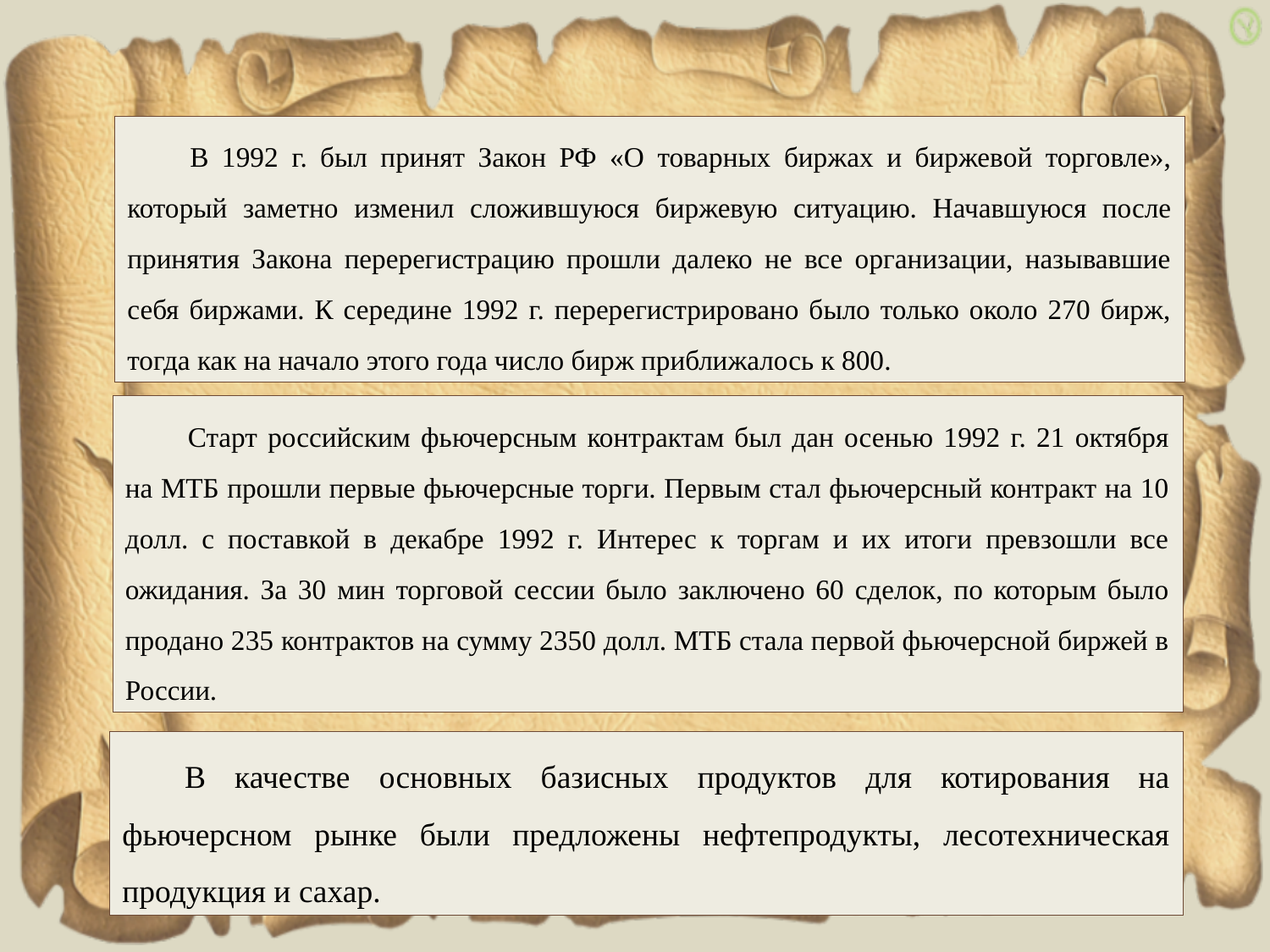

В 1992 г. был принят Закон РФ «О товарных биржах и биржевой торговле», который заметно изменил сложившуюся биржевую ситуацию. Начавшуюся после принятия Закона перерегистрацию прошли далеко не все организации, называвшие себя биржами. К середине 1992 г. перерегистрировано было только около 270 бирж, тогда как на начало этого года число бирж приближалось к 800.
Старт российским фьючерсным контрактам был дан осенью 1992 г. 21 октября на МТБ прошли первые фьючерсные торги. Первым стал фьючерсный контракт на 10 долл. с поставкой в декабре 1992 г. Интерес к торгам и их итоги превзошли все ожидания. За 30 мин торговой сессии было заключено 60 сделок, по которым было продано 235 контрактов на сумму 2350 долл. МТБ стала первой фьючерсной биржей в России.
В качестве основных базисных продуктов для котирования на фьючерсном рынке были предложены нефтепродукты, лесотехническая продукция и сахар.